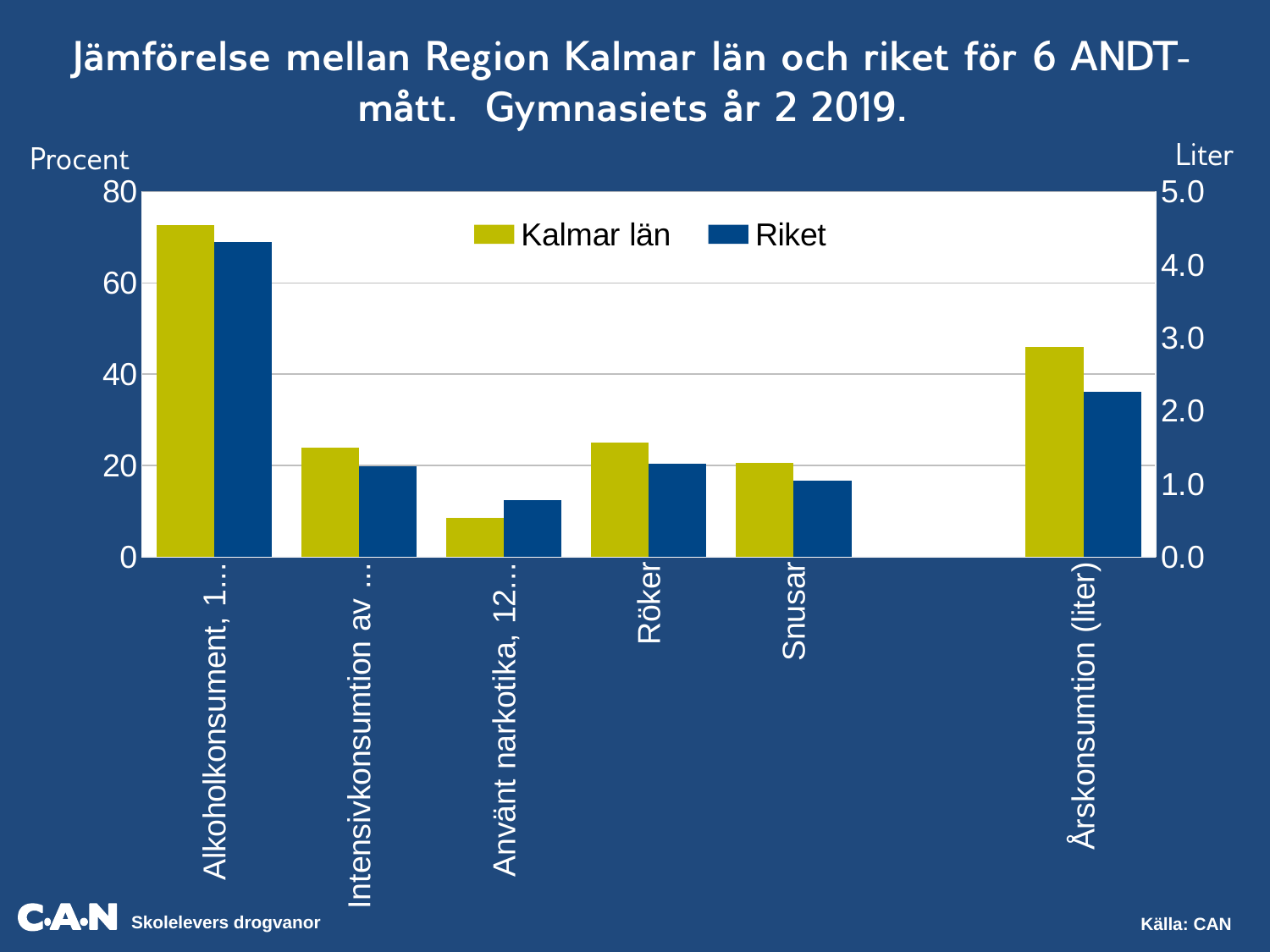

Jämförelse mellan Region Kalmar län och riket för 6 ANDT-mått.  Gymnasiets år 2 2019.
Liter
Procent

### Chart

| Category | Kalmar län | Riket |  |  |
|---|---|---|---|---|
| Alkoholkonsument, 12 mån | 72.69681742043551 | 68.87720143853004 | None | None |
| Intensivkonsumtion av alkohol någon gång i mån. el. oftare | 23.953098827470686 | 19.9263665390564 | None | None |
| Använt narkotika, 12 mån | 8.542713567839195 | 12.509617799014174 | None | None |
| Röker | 25.12562814070352 | 20.44958002677357 | None | None |
| Snusar | 20.54718034617532 | 16.69826843025229 | None | None |
|  | None | None | None | None |
| Årskonsumtion (liter) | None | None | 2.877504589614741 | 2.260706021087044 |